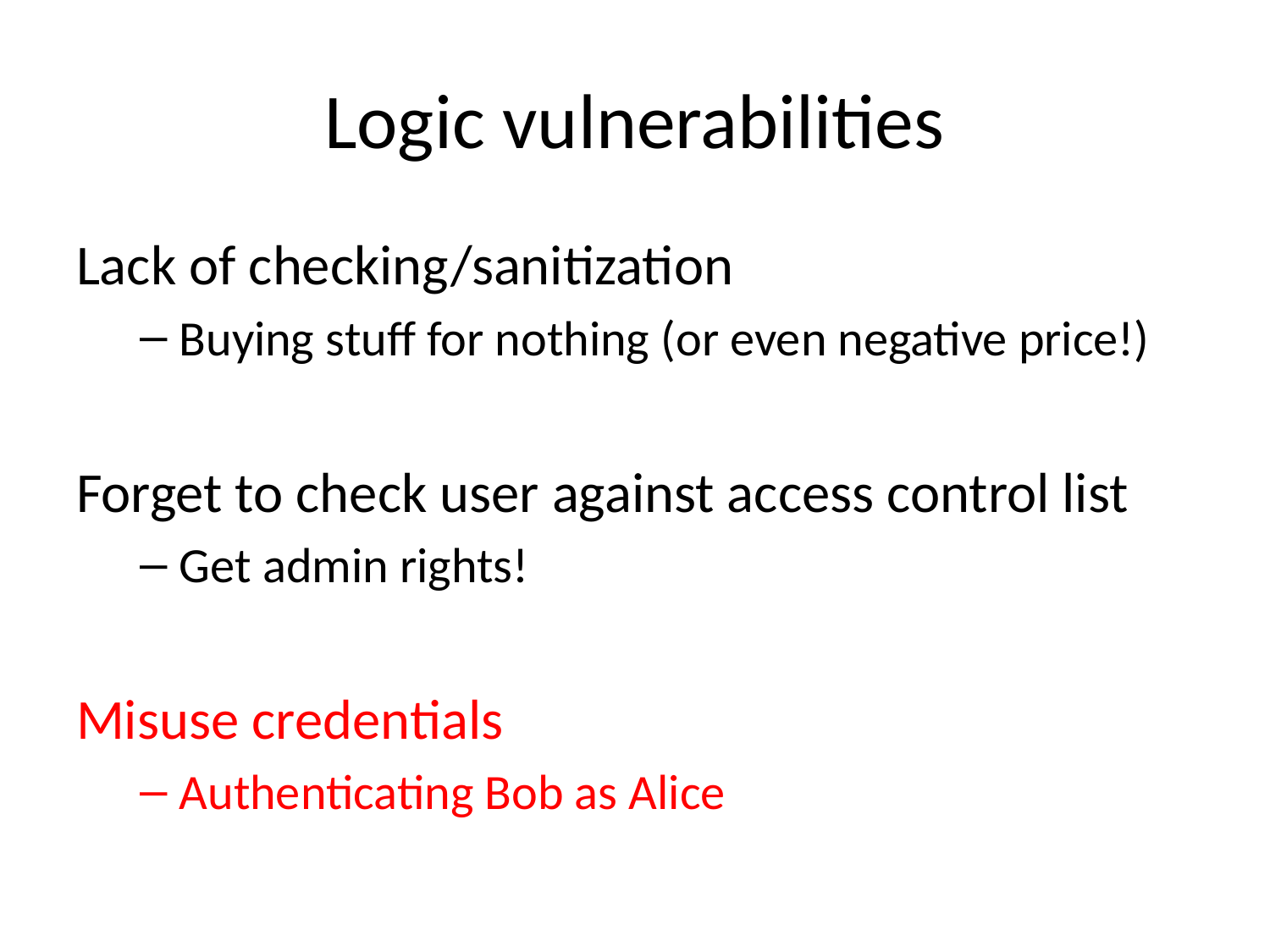

# Logic vulnerabilities
Lack of checking/sanitization
Buying stuff for nothing (or even negative price!)

Forget to check user against access control list
Get admin rights!

Misuse credentials
Authenticating Bob as Alice